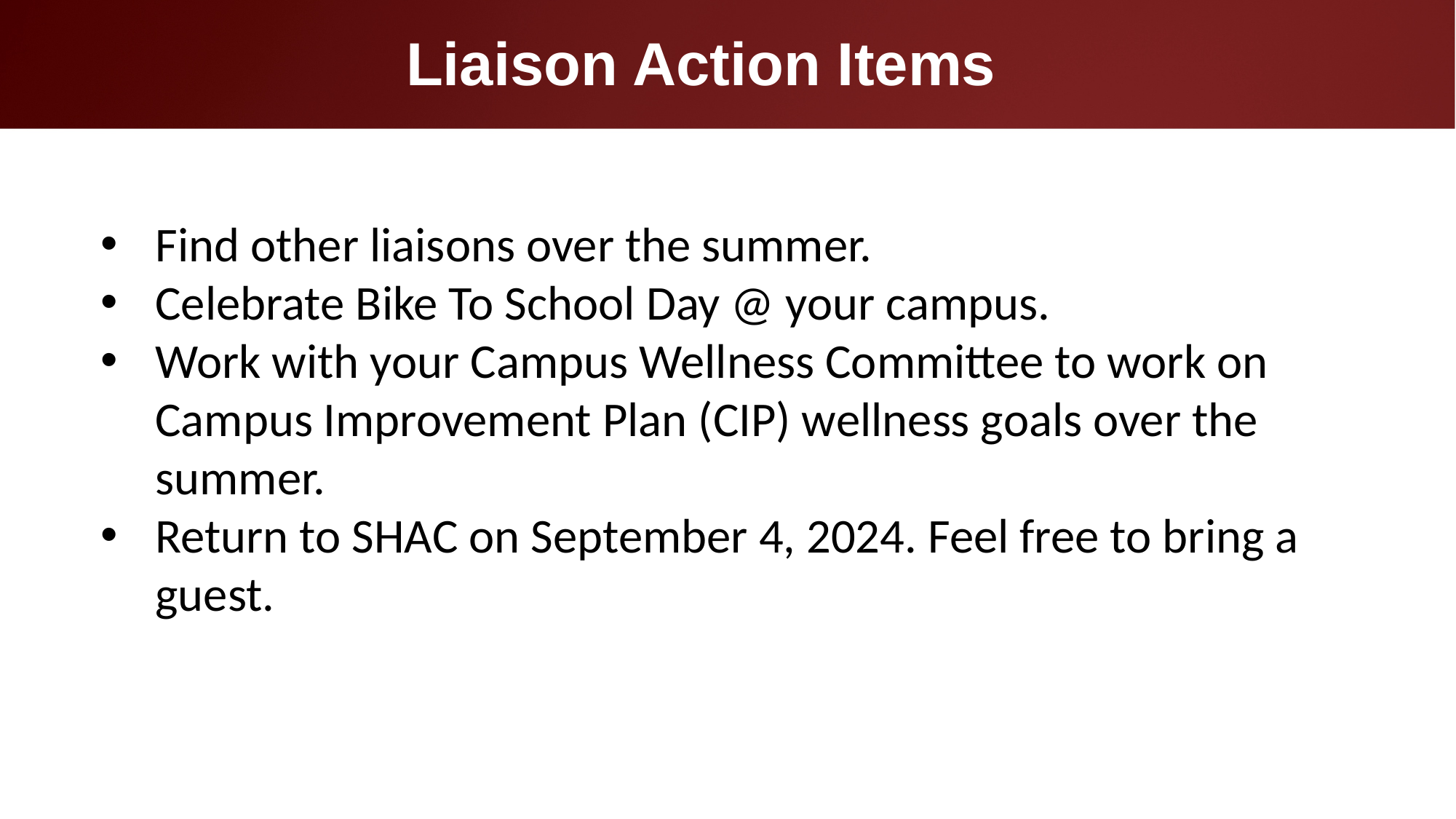

Liaison Action Items
Find other liaisons over the summer.
Celebrate Bike To School Day @ your campus.
Work with your Campus Wellness Committee to work on Campus Improvement Plan (CIP) wellness goals over the summer.
Return to SHAC on September 4, 2024. Feel free to bring a guest.